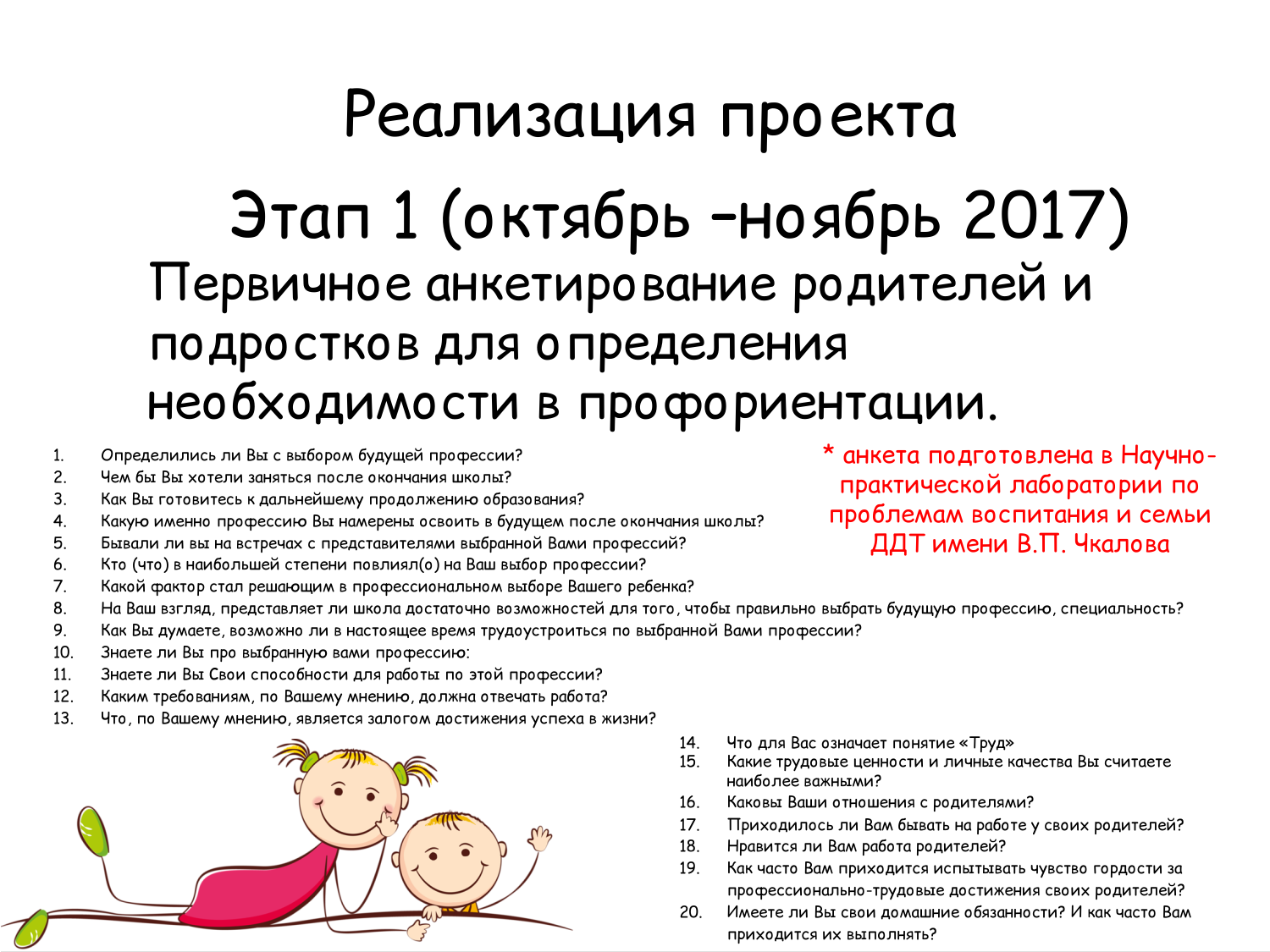

Реализация проекта
Этап 1 (октябрь –ноябрь 2017)
Первичное анкетирование родителей и подростков для определения необходимости в профориентации.

* анкета подготовлена в Научно-практической лаборатории по проблемам воспитания и семьи ДДТ имени В.П. Чкалова
Определились ли Вы с выбором будущей профессии?
Чем бы Вы хотели заняться после окончания школы?
Как Вы готовитесь к дальнейшему продолжению образования?
Какую именно профессию Вы намерены освоить в будущем после окончания школы?
Бывали ли вы на встречах с представителями выбранной Вами профессий?
Кто (что) в наибольшей степени повлиял(о) на Ваш выбор профессии?
Какой фактор стал решающим в профессиональном выборе Вашего ребенка?
На Ваш взгляд, представляет ли школа достаточно возможностей для того, чтобы правильно выбрать будущую профессию, специальность?
Как Вы думаете, возможно ли в настоящее время трудоустроиться по выбранной Вами профессии?
Знаете ли Вы про выбранную вами профессию:
Знаете ли Вы Свои способности для работы по этой профессии?
Каким требованиям, по Вашему мнению, должна отвечать работа?
Что, по Вашему мнению, является залогом достижения успеха в жизни?
Что для Вас означает понятие «Труд»
Какие трудовые ценности и личные качества Вы считаете наиболее важными?
Каковы Ваши отношения с родителями?
Приходилось ли Вам бывать на работе у своих родителей?
Нравится ли Вам работа родителей?
Как часто Вам приходится испытывать чувство гордости за профессионально-трудовые достижения своих родителей?
Имеете ли Вы свои домашние обязанности? И как часто Вам приходится их выполнять?